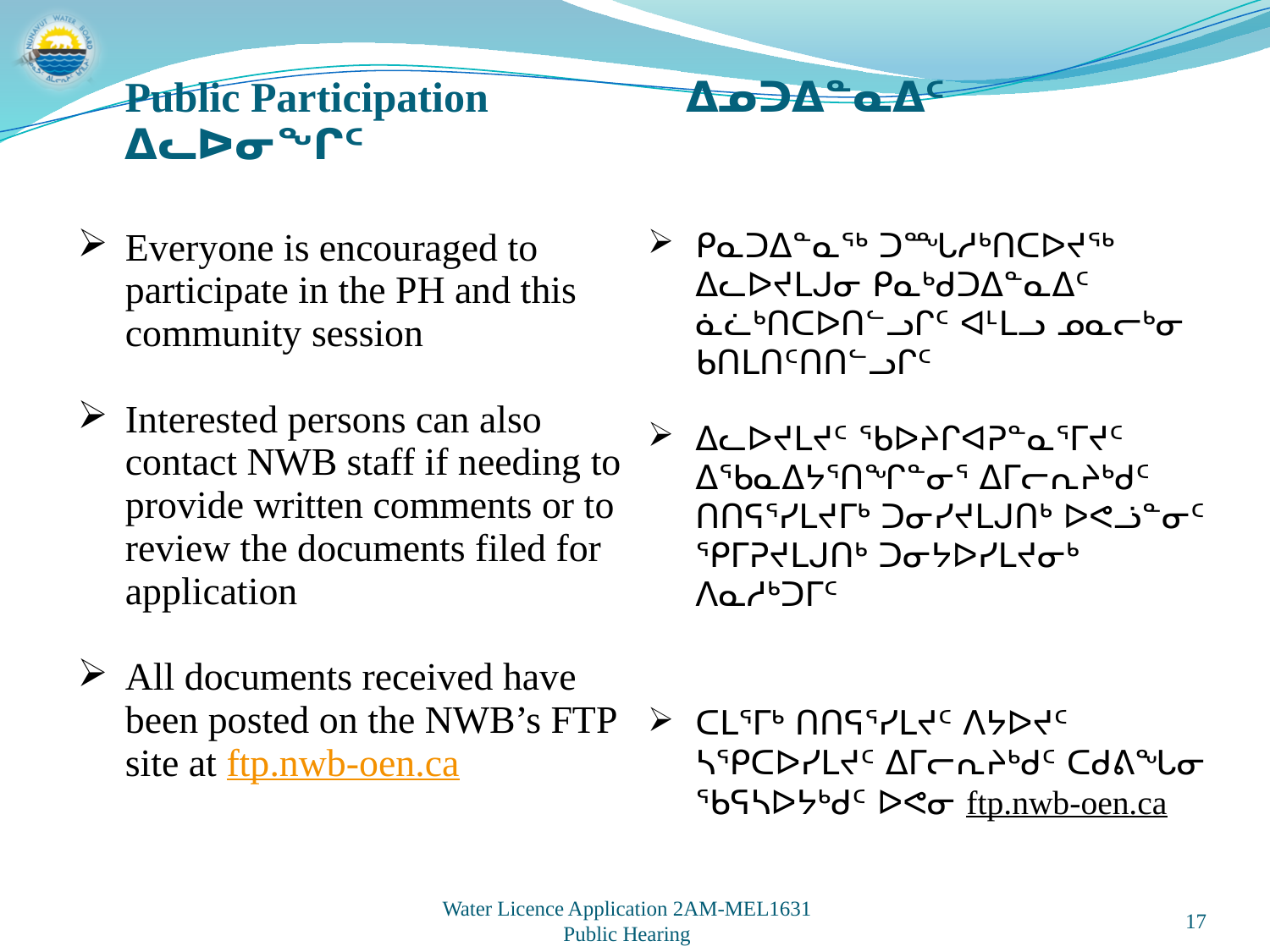

Public Participation      	     ᐃᓄᑐᐃᓐᓇᐃᑦ ᐃᓚᐅᓂᖏᑦ
| Everyone is encouraged to participate in the PH and this community session Interested persons can also contact NWB staff if needing to provide written comments or to review the documents filed for application All documents received have been posted on the NWB’s FTP site at ftp.nwb-oen.ca | ᑭᓇᑐᐃᓐᓇᖅ ᑐᙵᓱᒃᑎᑕᐅᔪᖅ ᐃᓚᐅᔪᒪᒍᓂ ᑭᓇᒃᑯᑐᐃᓐᓇᐃᑦ ᓈᓛᒃᑎᑕᐅᑎᓪᓗᒋᑦ ᐊᒻᒪᓗ ᓄᓇᓕᒃᓂ ᑲᑎᒪᑎᑦᑎᑎᓪᓗᒋᑦ ᐃᓚᐅᔪᒪᔪᑦ ᖃᐅᔨᒋᐊᕈᓐᓇᕐᒥᔪᑦ ᐃᖃᓇᐃᔭᕐᑎᖏᓐᓂᕐ ᐃᒥᓕᕆᔨᒃᑯᑦ ᑎᑎᕋᕐᓯᒪᔪᒥᒃ ᑐᓂᓯᔪᒪᒍᑎᒃ ᐅᕙᓘᓐᓂᑦ ᕿᒥᕈᔪᒪᒍᑎᒃ ᑐᓂᔭᐅᓯᒪᔪᓂᒃ ᐱᓇᓱᒃᑐᒥᑦ ᑕᒪᕐᒥᒃ ᑎᑎᕋᕐᓯᒪᔪᑦ ᐱᔭᐅᔪᑦ ᓴᕿᑕᐅᓯᒪᔪᑦ ᐃᒥᓕᕆᔨᒃᑯᑦ ᑕᑯᕕᖓᓂ ᖃᕋᓴᐅᔭᒃᑯᑦ ᐅᕙᓂ ftp.nwb-oen.ca |
| --- | --- |
17
Water Licence Application 2AM-MEL1631
Public Hearing